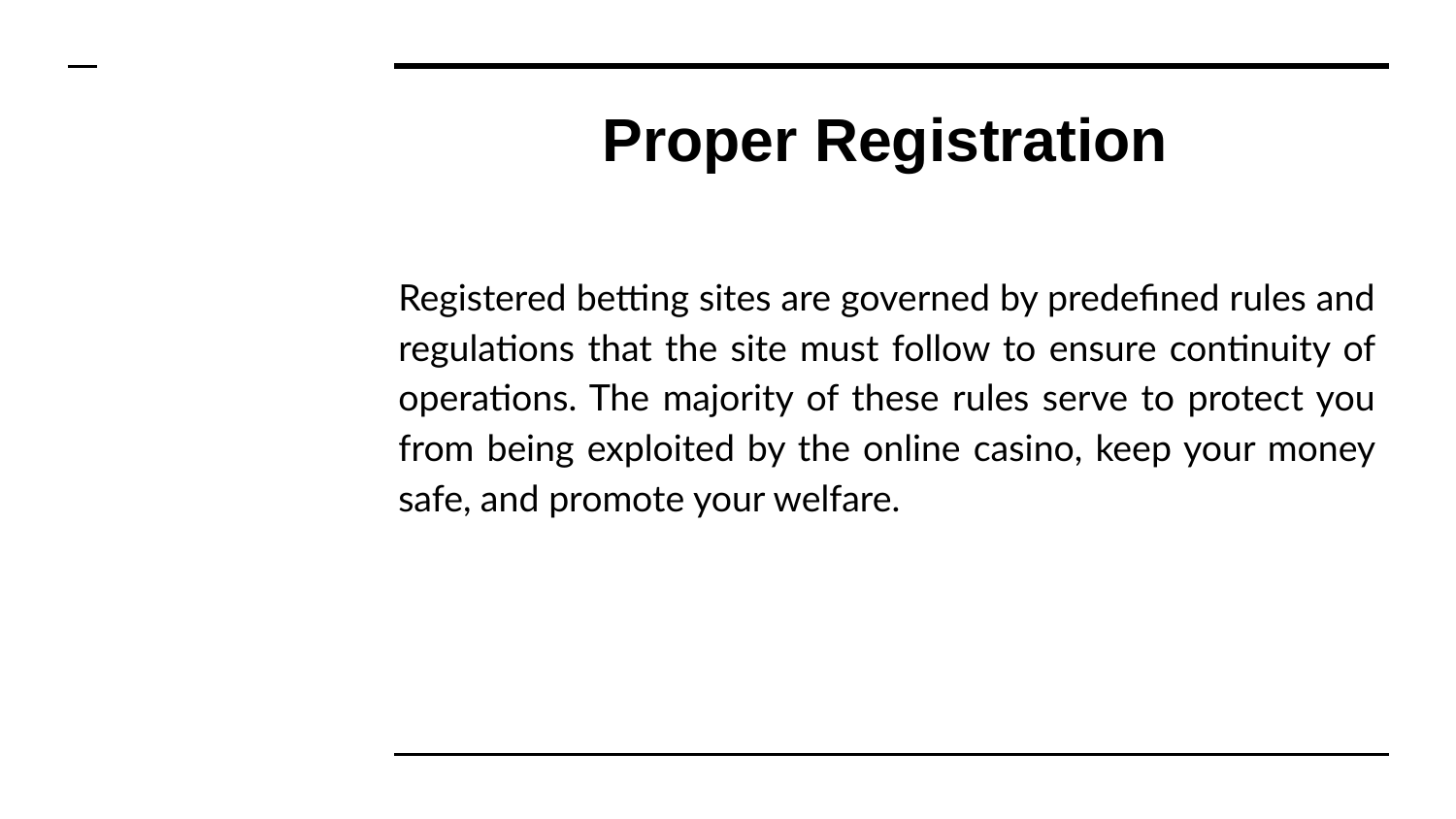

# Proper Registration
Registered betting sites are governed by predefined rules and regulations that the site must follow to ensure continuity of operations. The majority of these rules serve to protect you from being exploited by the online casino, keep your money safe, and promote your welfare.